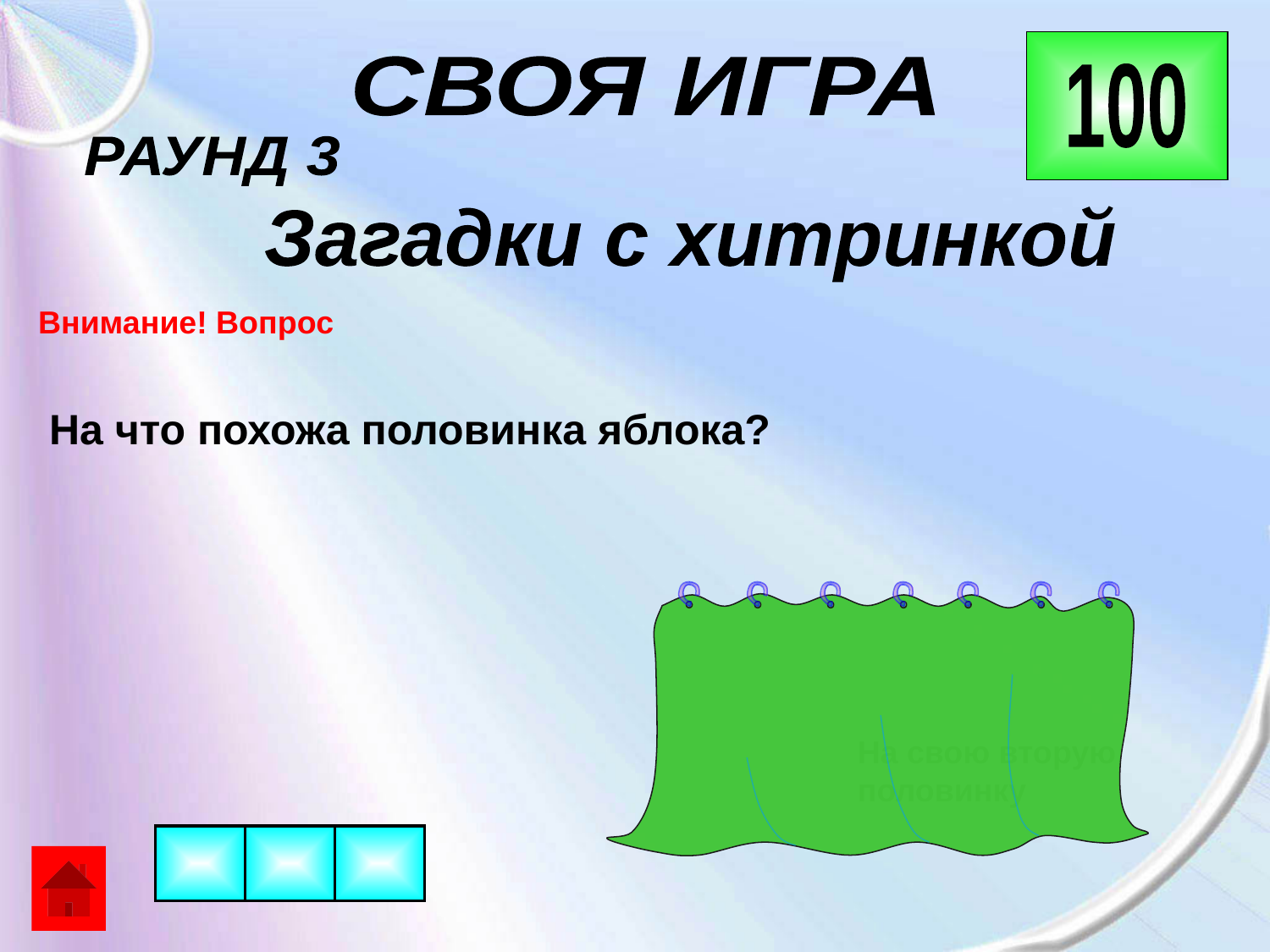

СВОЯ ИГРА
100
РАУНД 3
Загадки с хитринкой
Внимание! Вопрос
 На что похожа половинка яблока?

На свою вторую половинку